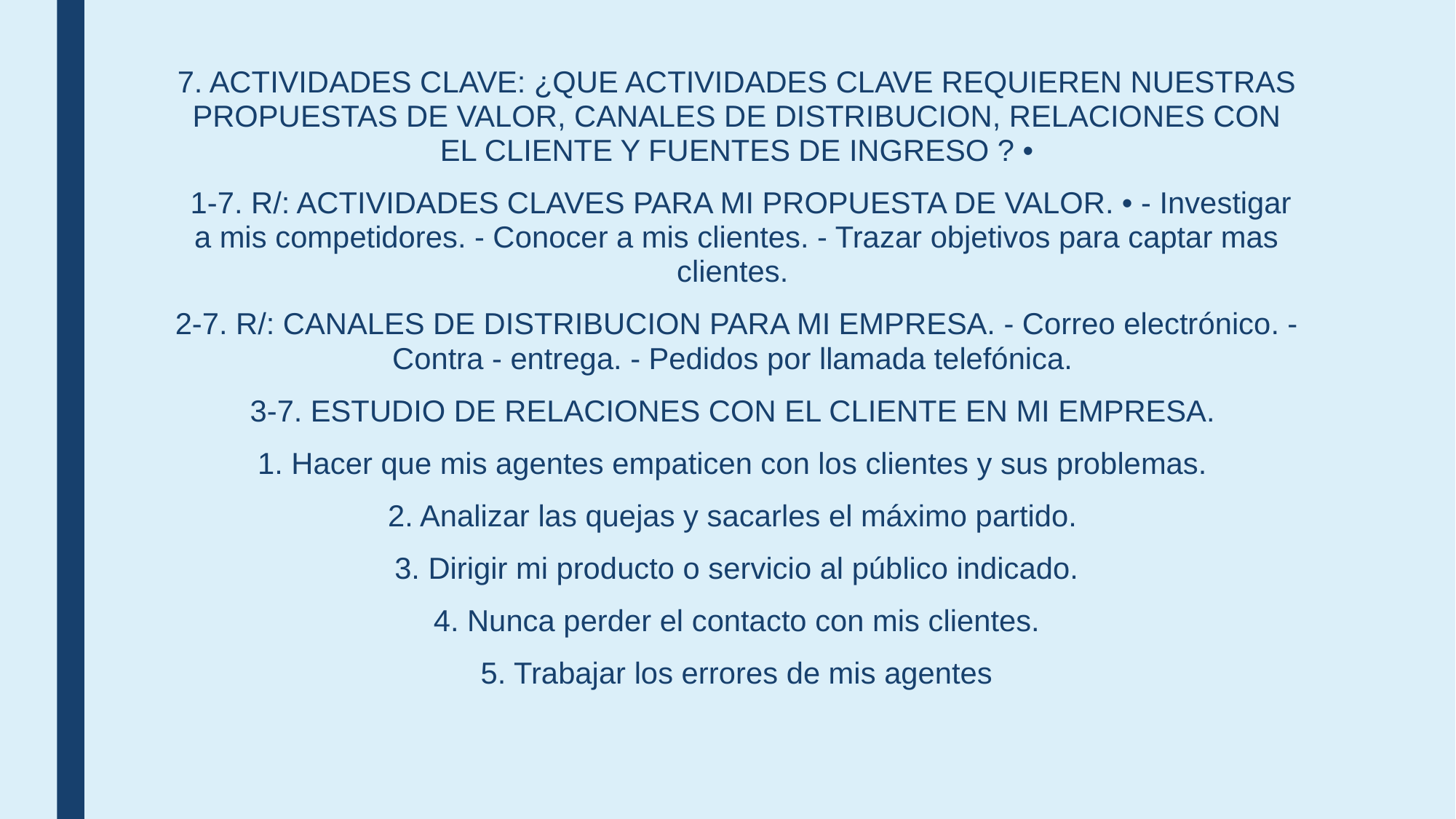

7. ACTIVIDADES CLAVE: ¿QUE ACTIVIDADES CLAVE REQUIEREN NUESTRAS PROPUESTAS DE VALOR, CANALES DE DISTRIBUCION, RELACIONES CON EL CLIENTE Y FUENTES DE INGRESO ? •
 1-7. R/: ACTIVIDADES CLAVES PARA MI PROPUESTA DE VALOR. • - Investigar a mis competidores. - Conocer a mis clientes. - Trazar objetivos para captar mas clientes.
2-7. R/: CANALES DE DISTRIBUCION PARA MI EMPRESA. - Correo electrónico. - Contra - entrega. - Pedidos por llamada telefónica.
3-7. ESTUDIO DE RELACIONES CON EL CLIENTE EN MI EMPRESA.
1. Hacer que mis agentes empaticen con los clientes y sus problemas.
2. Analizar las quejas y sacarles el máximo partido.
3. Dirigir mi producto o servicio al público indicado.
 4. Nunca perder el contacto con mis clientes.
5. Trabajar los errores de mis agentes